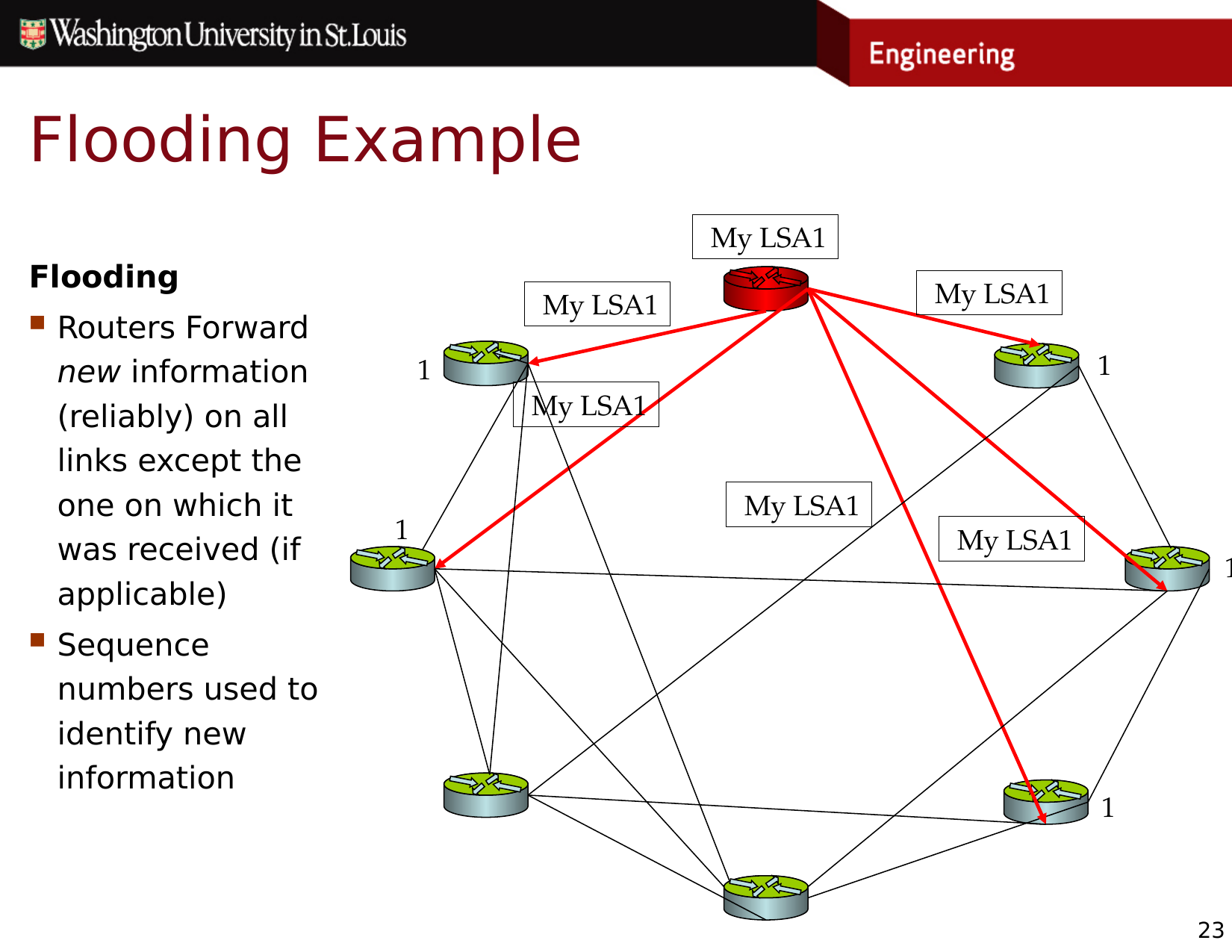

# Flooding Example
My LSA1

My LSA1
My LSA1

1
1
My LSA1
My LSA1
1
My LSA1

1

1

Flooding
Routers Forward new information (reliably) on all links except the one on which it was received (if applicable)
Sequence numbers used to identify new information

23